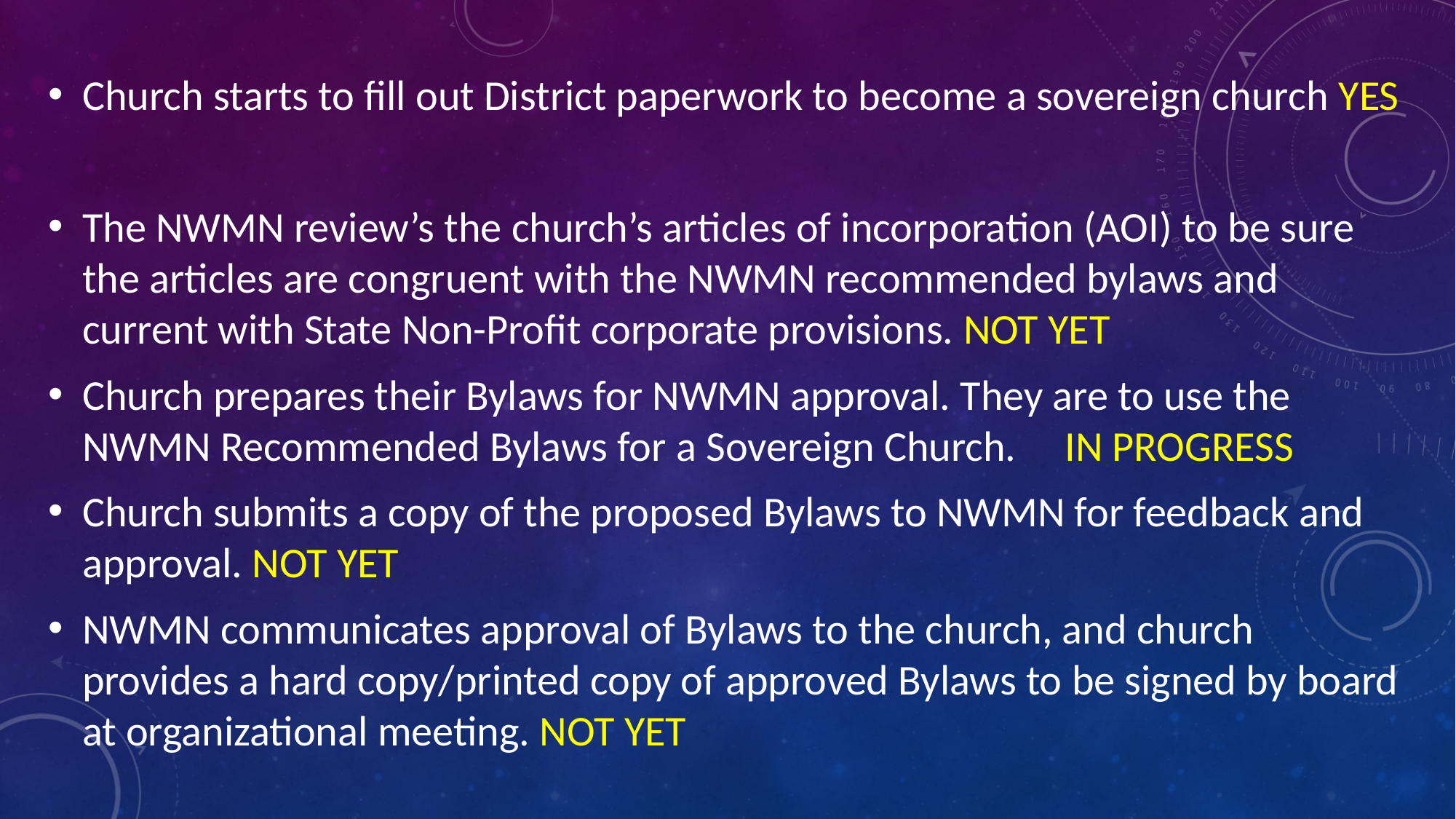

Church starts to fill out District paperwork to become a sovereign church YES

The NWMN review’s the church’s articles of incorporation (AOI) to be sure the articles are congruent with the NWMN recommended bylaws and current with State Non-Profit corporate provisions. NOT YET
Church prepares their Bylaws for NWMN approval. They are to use the NWMN Recommended Bylaws for a Sovereign Church. 	IN PROGRESS
Church submits a copy of the proposed Bylaws to NWMN for feedback and approval. NOT YET
NWMN communicates approval of Bylaws to the church, and church provides a hard copy/printed copy of approved Bylaws to be signed by board at organizational meeting. NOT YET